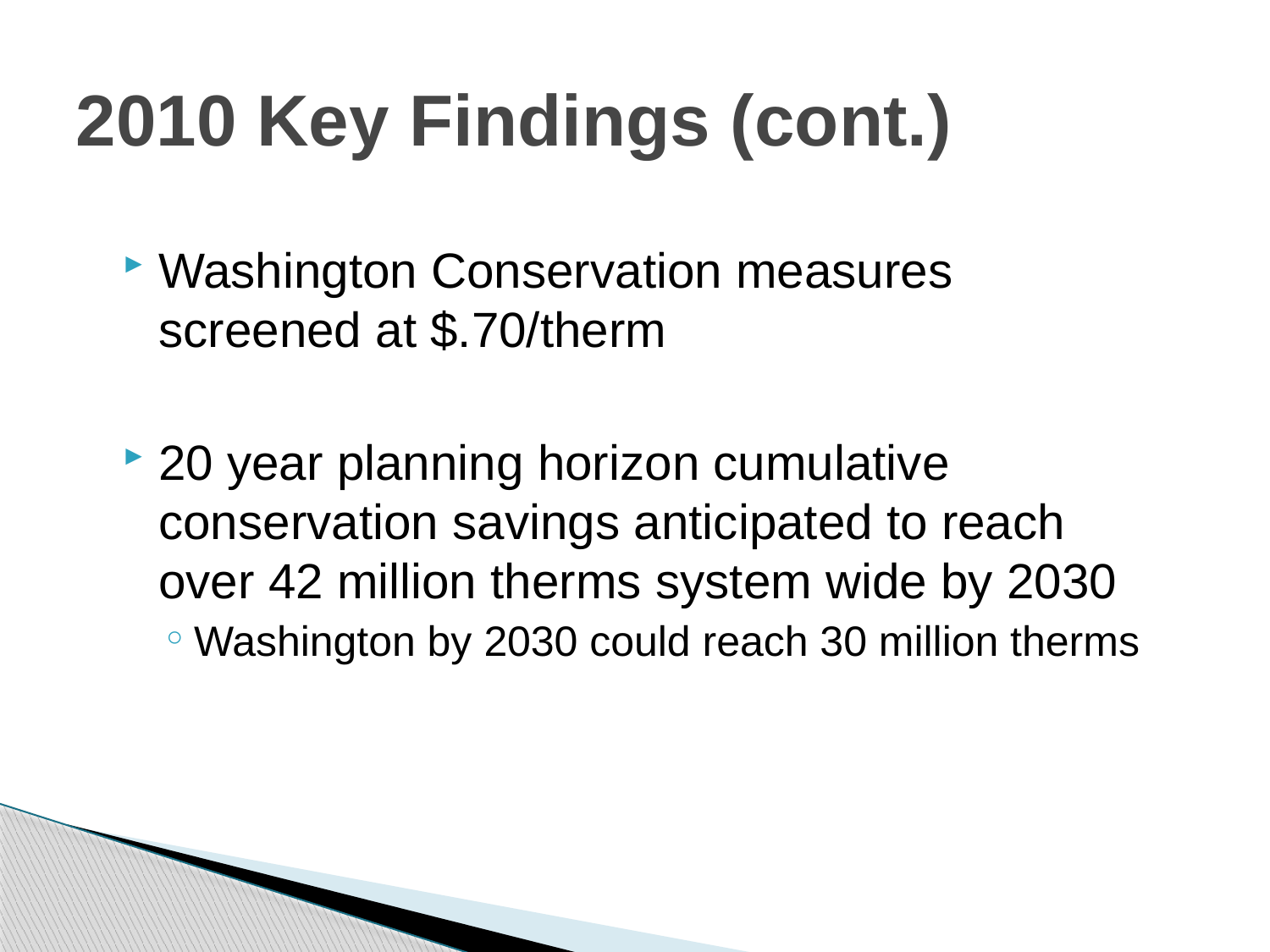

# 2010 Key Findings (cont.)
Washington Conservation measures screened at $.70/therm

20 year planning horizon cumulative conservation savings anticipated to reach over 42 million therms system wide by 2030
Washington by 2030 could reach 30 million therms